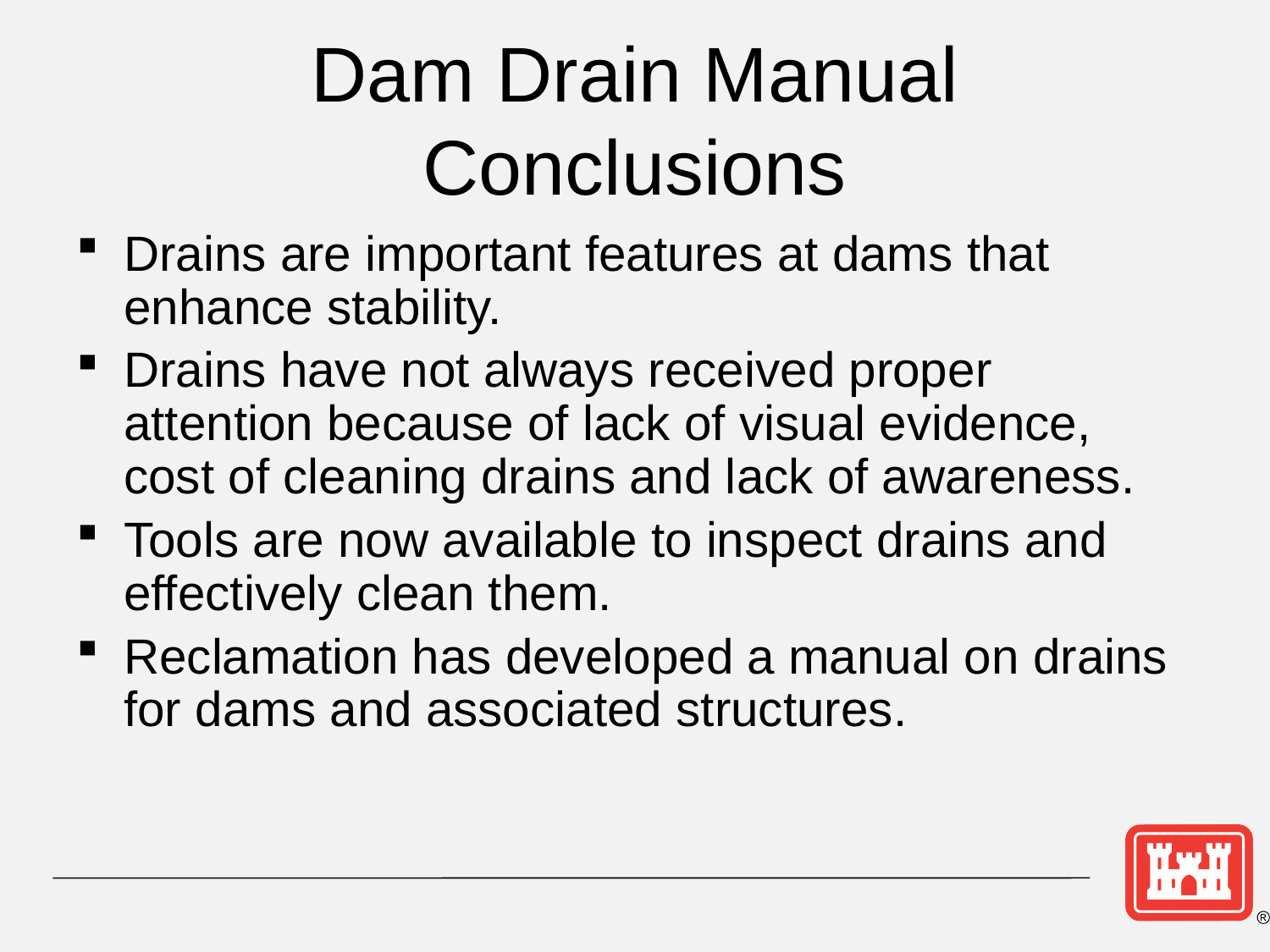

# Dam Drain Manual Conclusions
Drains are important features at dams that enhance stability.
Drains have not always received proper attention because of lack of visual evidence, cost of cleaning drains and lack of awareness.
Tools are now available to inspect drains and effectively clean them.
Reclamation has developed a manual on drains for dams and associated structures.